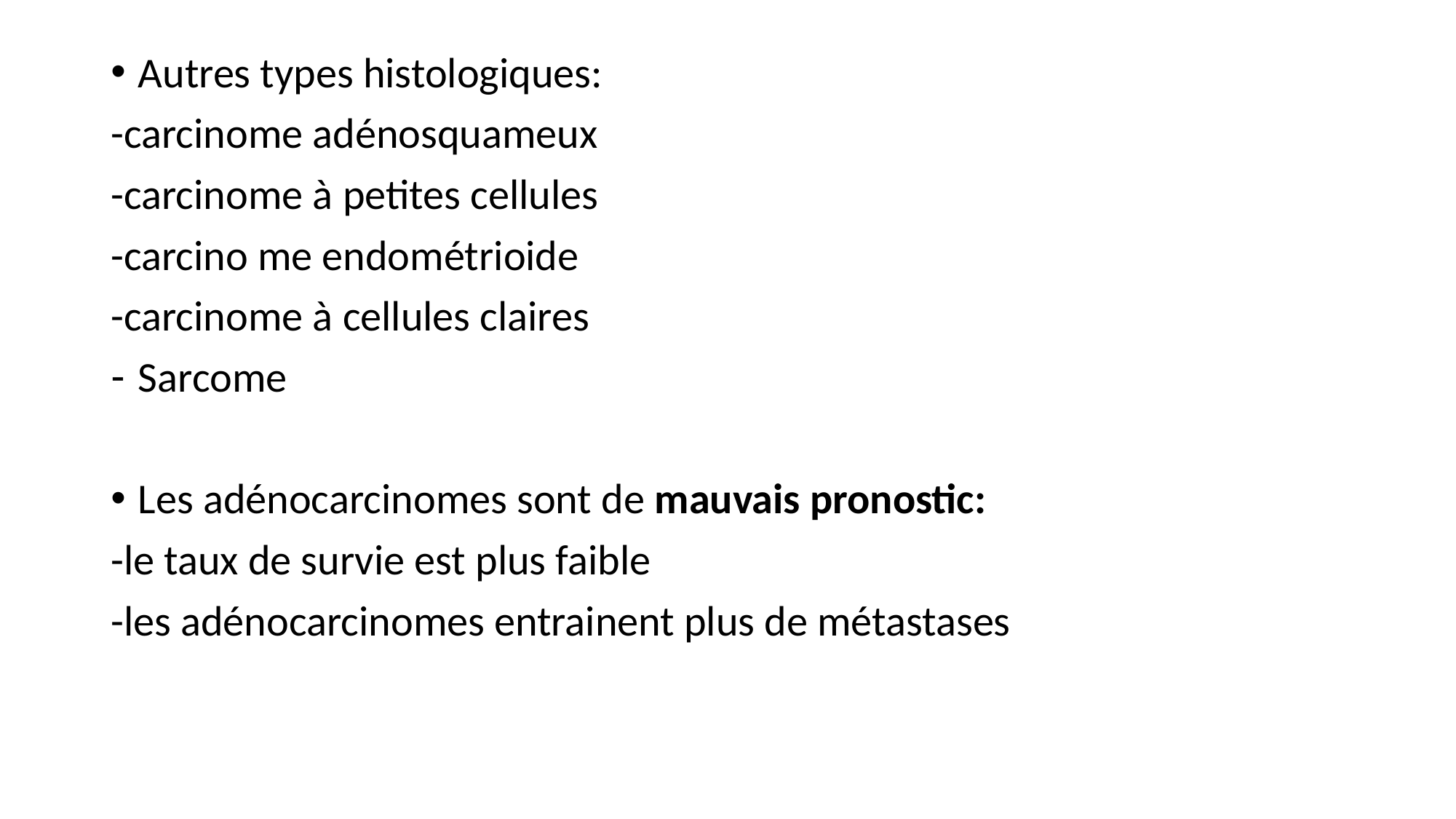

Autres types histologiques:
-carcinome adénosquameux
-carcinome à petites cellules
-carcino me endométrioide
-carcinome à cellules claires
Sarcome

Les adénocarcinomes sont de mauvais pronostic:
-le taux de survie est plus faible
-les adénocarcinomes entrainent plus de métastases